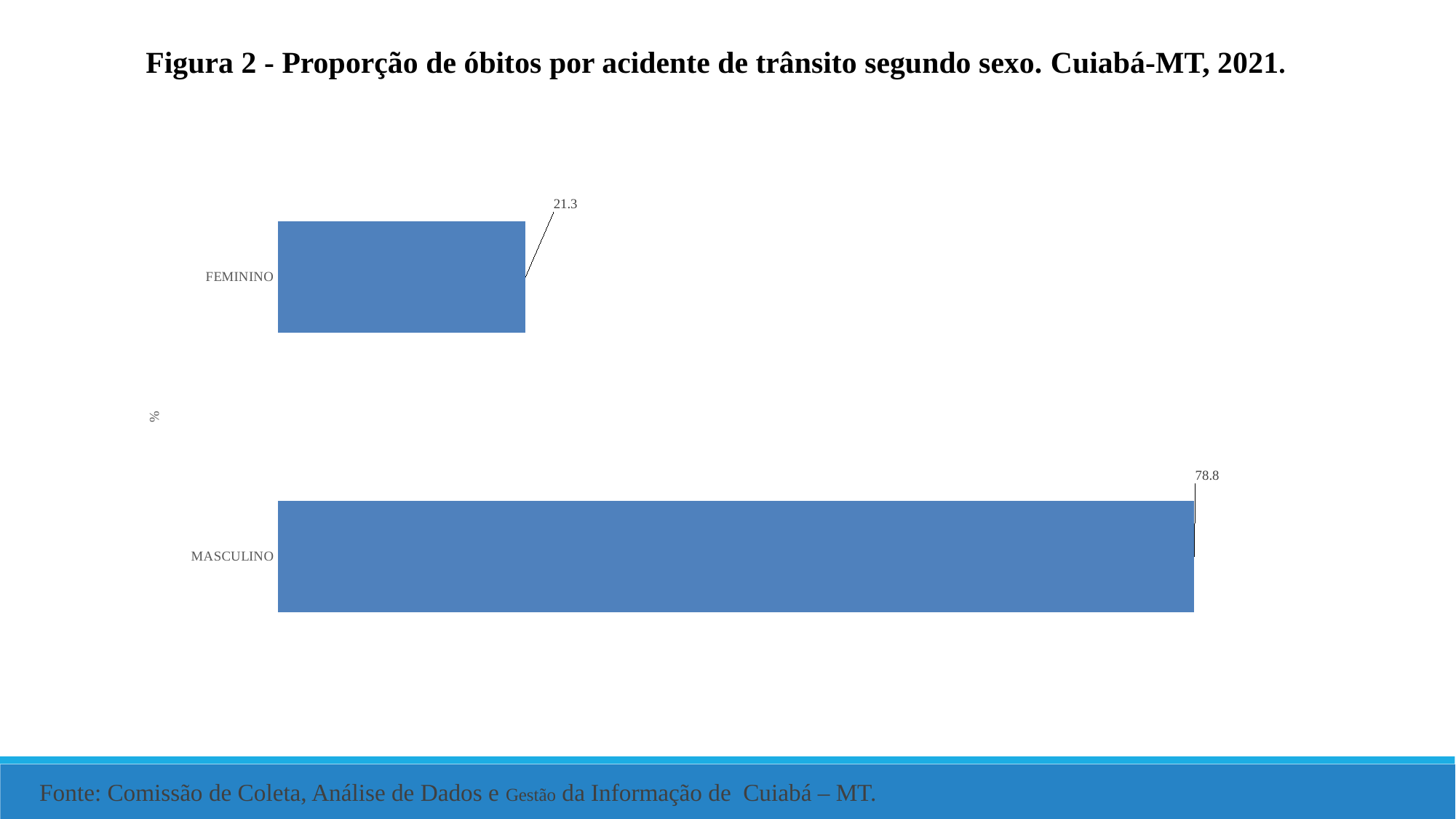

Figura 2 - Proporção de óbitos por acidente de trânsito segundo sexo. Cuiabá-MT, 2021.

### Chart

| Category |  |
|---|---|
| MASCULINO | 78.75 |
| FEMININO | 21.25 |
Fonte: Comissão de Coleta, Análise de Dados e Gestão da Informação de  Cuiabá – MT.